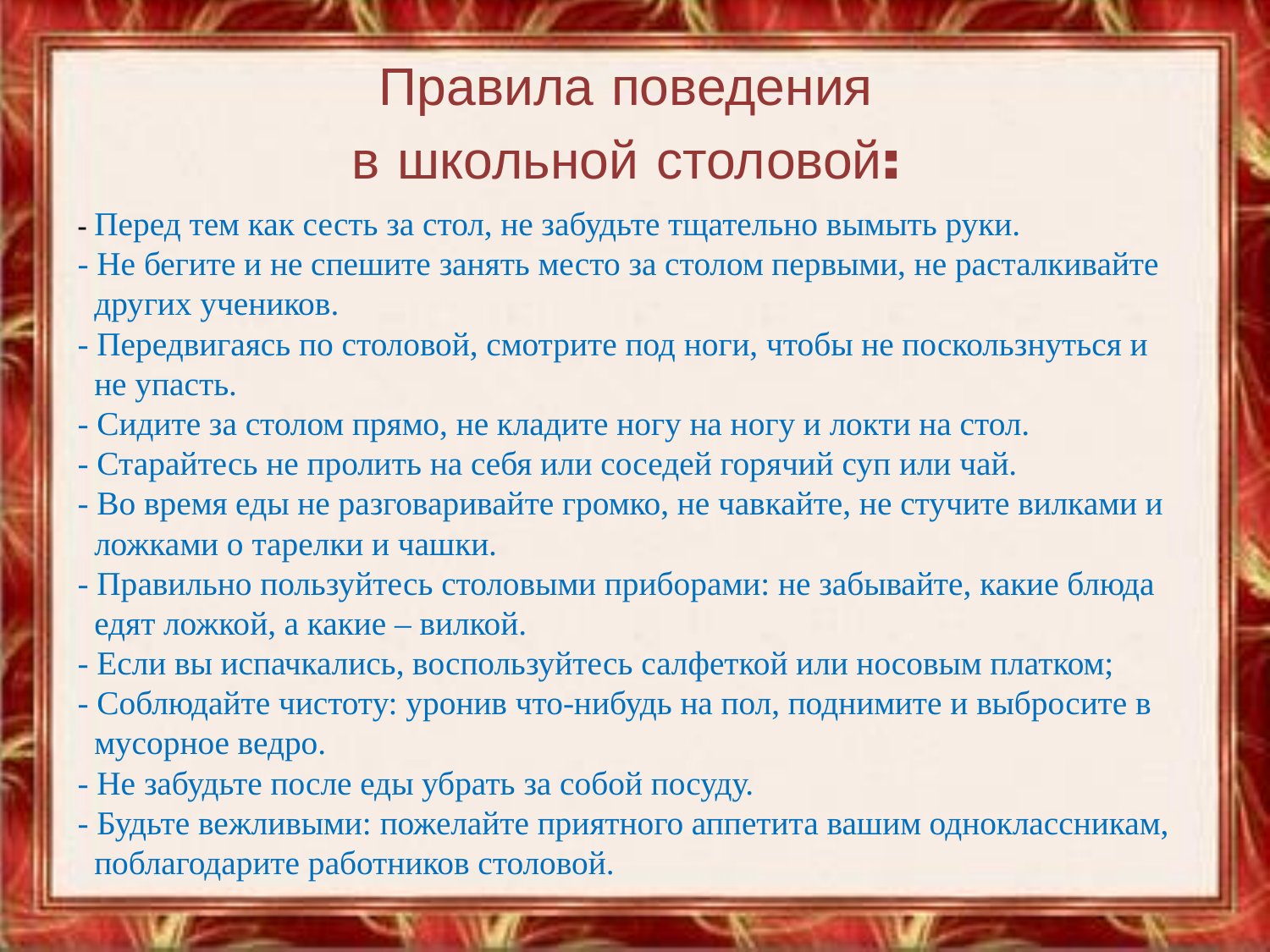

Правила поведения
в школьной столовой:
# - Перед тем как сесть за стол, не забудьте тщательно вымыть руки. - Не бегите и не спешите занять место за столом первыми, не расталкивайте других учеников. - Передвигаясь по столовой, смотрите под ноги, чтобы не поскользнуться и не упасть. - Сидите за столом прямо, не кладите ногу на ногу и локти на стол. - Старайтесь не пролить на себя или соседей горячий суп или чай. - Во время еды не разговаривайте громко, не чавкайте, не стучите вилками и ложками о тарелки и чашки. - Правильно пользуйтесь столовыми приборами: не забывайте, какие блюда едят ложкой, а какие – вилкой. - Если вы испачкались, воспользуйтесь салфеткой или носовым платком; - Соблюдайте чистоту: уронив что-нибудь на пол, поднимите и выбросите в мусорное ведро. - Не забудьте после еды убрать за собой посуду. - Будьте вежливыми: пожелайте приятного аппетита вашим одноклассникам, поблагодарите работников столовой.